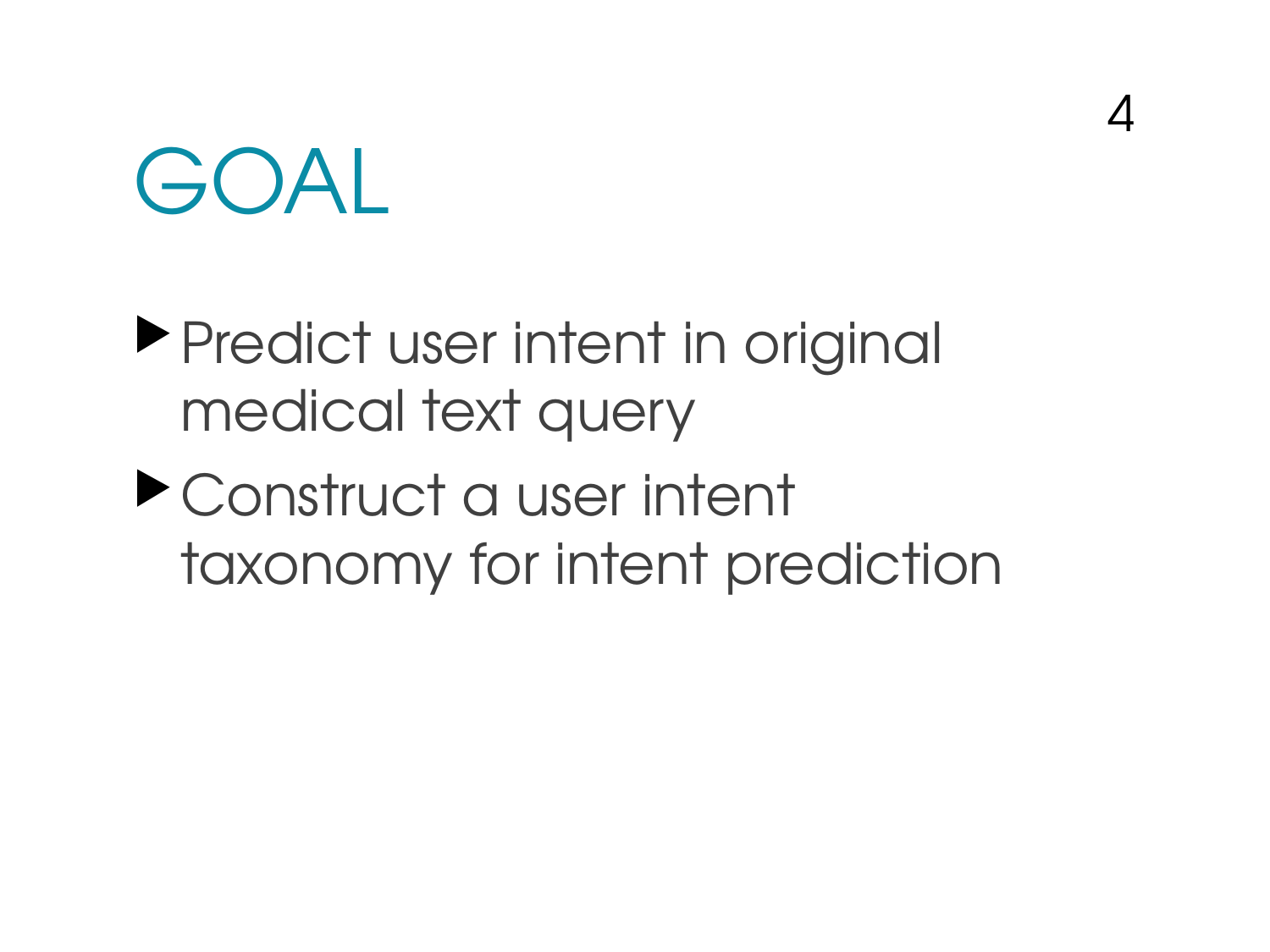

4
# Goal
Predict user intent in original medical text query
Construct a user intent taxonomy for intent prediction